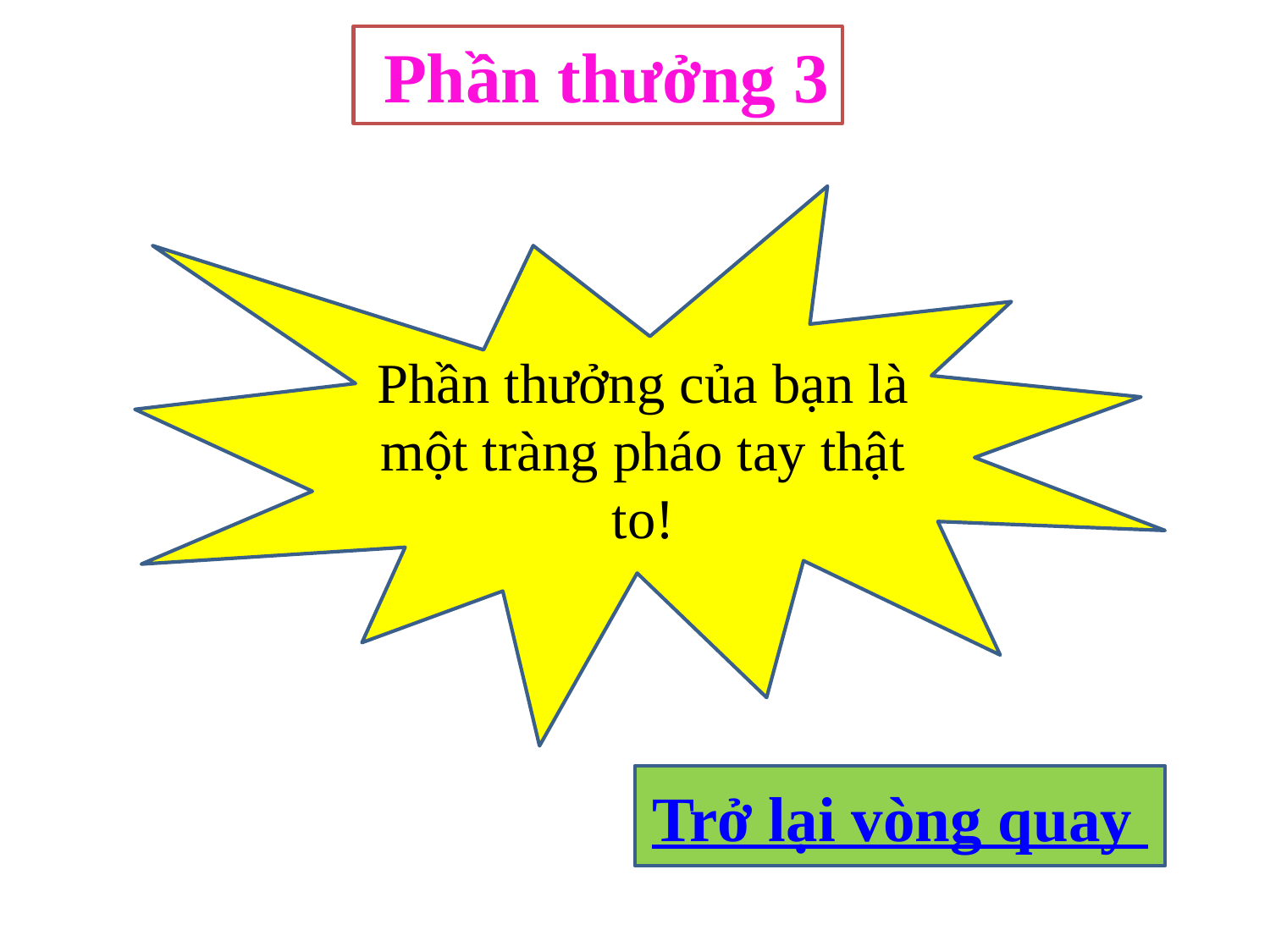

Phần thưởng 3
Phần thưởng của bạn là một tràng pháo tay thật to!
Trở lại vòng quay